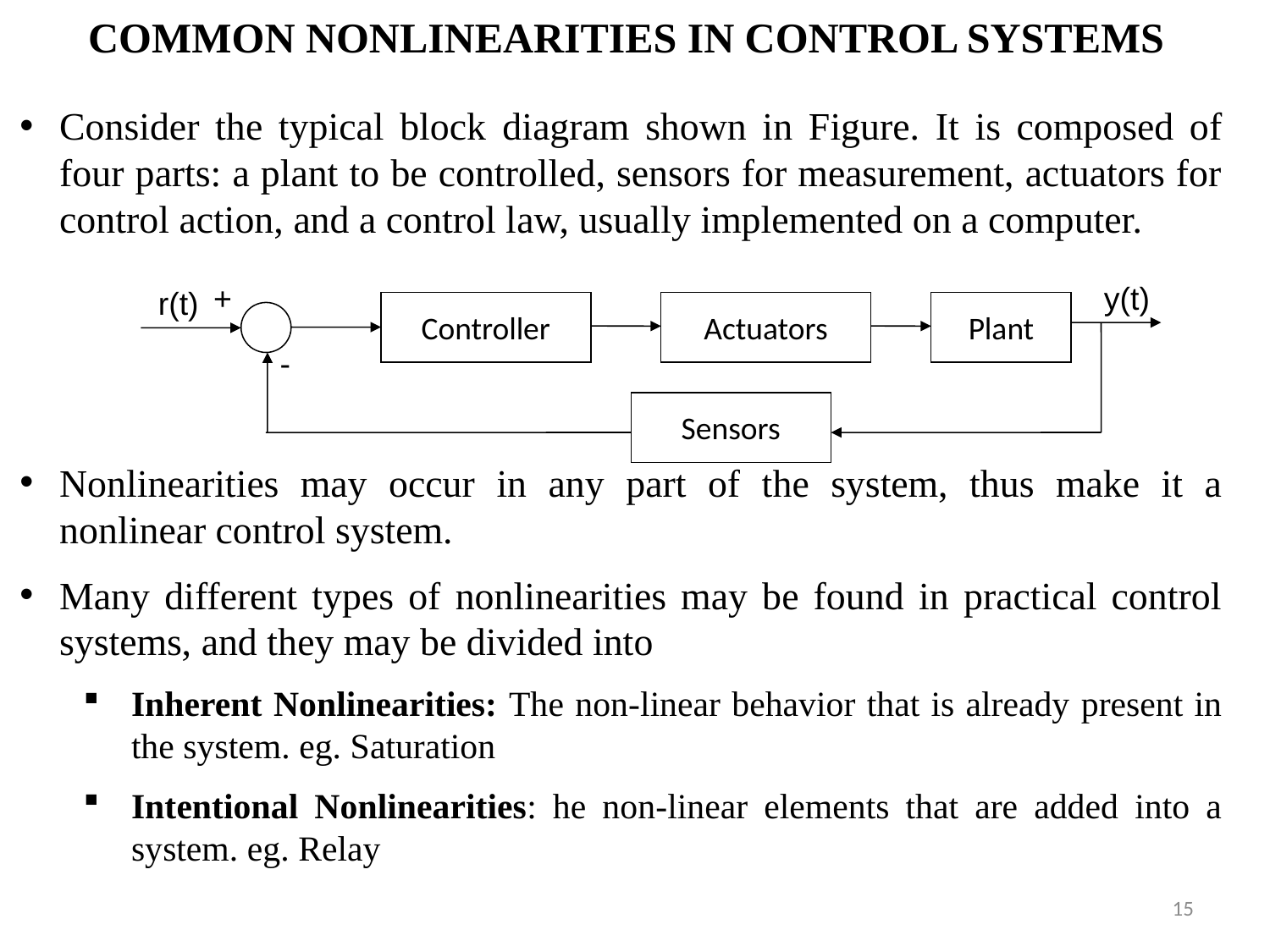

COMMON NONLINEARITIES IN CONTROL SYSTEMS
Consider the typical block diagram shown in Figure. It is composed of four parts: a plant to be controlled, sensors for measurement, actuators for control action, and a control law, usually implemented on a computer.

Nonlinearities may occur in any part of the system, thus make it a nonlinear control system.
Many different types of nonlinearities may be found in practical control systems, and they may be divided into
Inherent Nonlinearities: The non-linear behavior that is already present in the system. eg. Saturation
Intentional Nonlinearities: he non-linear elements that are added into a system. eg. Relay
+
y(t)
r(t)
Controller
Actuators
Plant

-

Sensors

15